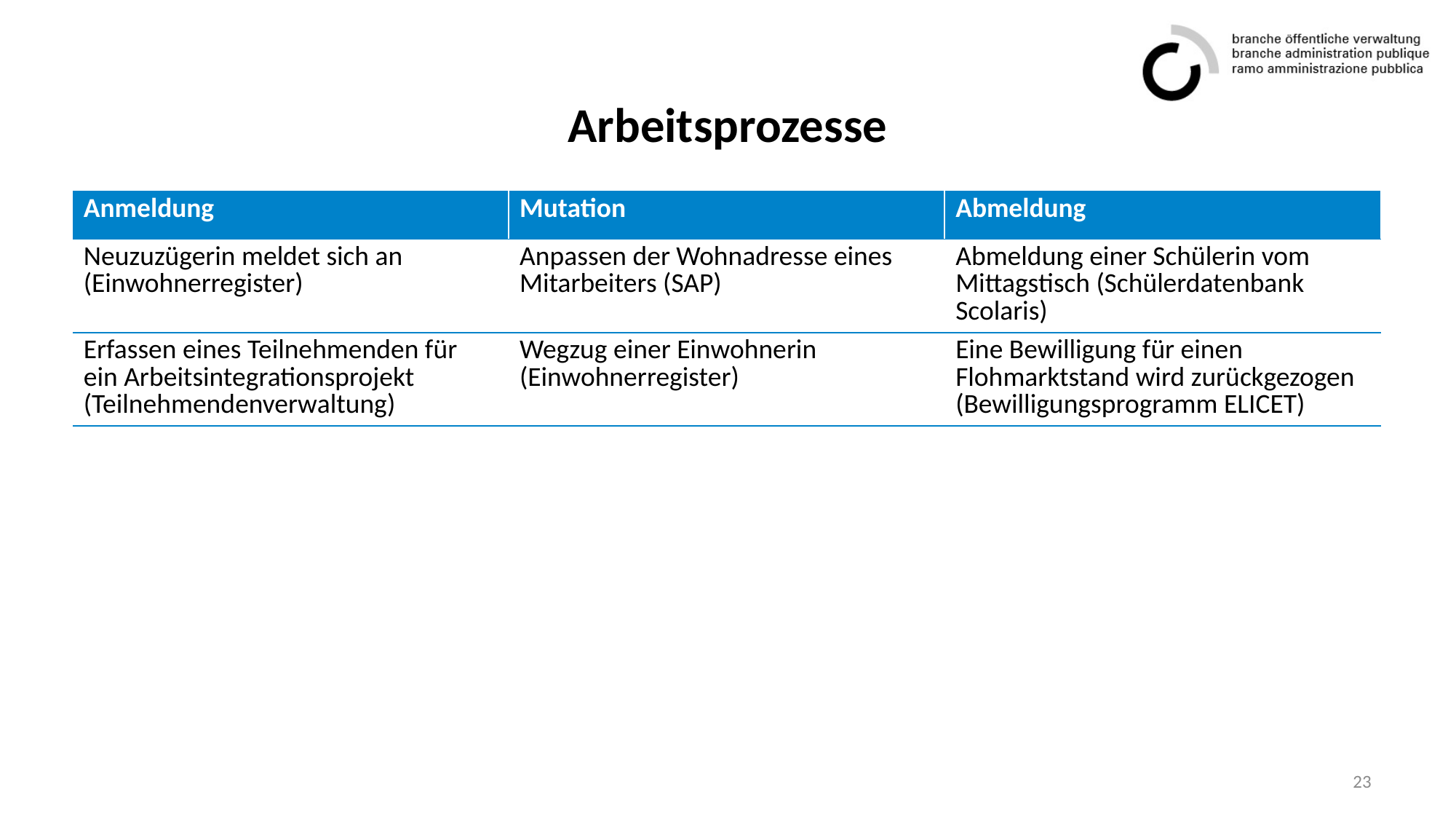

# Arbeitsprozesse
| Anmeldung | Mutation | Abmeldung |
| --- | --- | --- |
| Neuzuzügerin meldet sich an (Einwohnerregister) | Anpassen der Wohnadresse eines Mitarbeiters (SAP) | Abmeldung einer Schülerin vom Mittagstisch (Schülerdatenbank Scolaris) |
| Erfassen eines Teilnehmenden für ein Arbeitsintegrationsprojekt (Teilnehmendenverwaltung) | Wegzug einer Einwohnerin (Einwohnerregister) | Eine Bewilligung für einen Flohmarktstand wird zurückgezogen (Bewilligungsprogramm ELICET) |
23